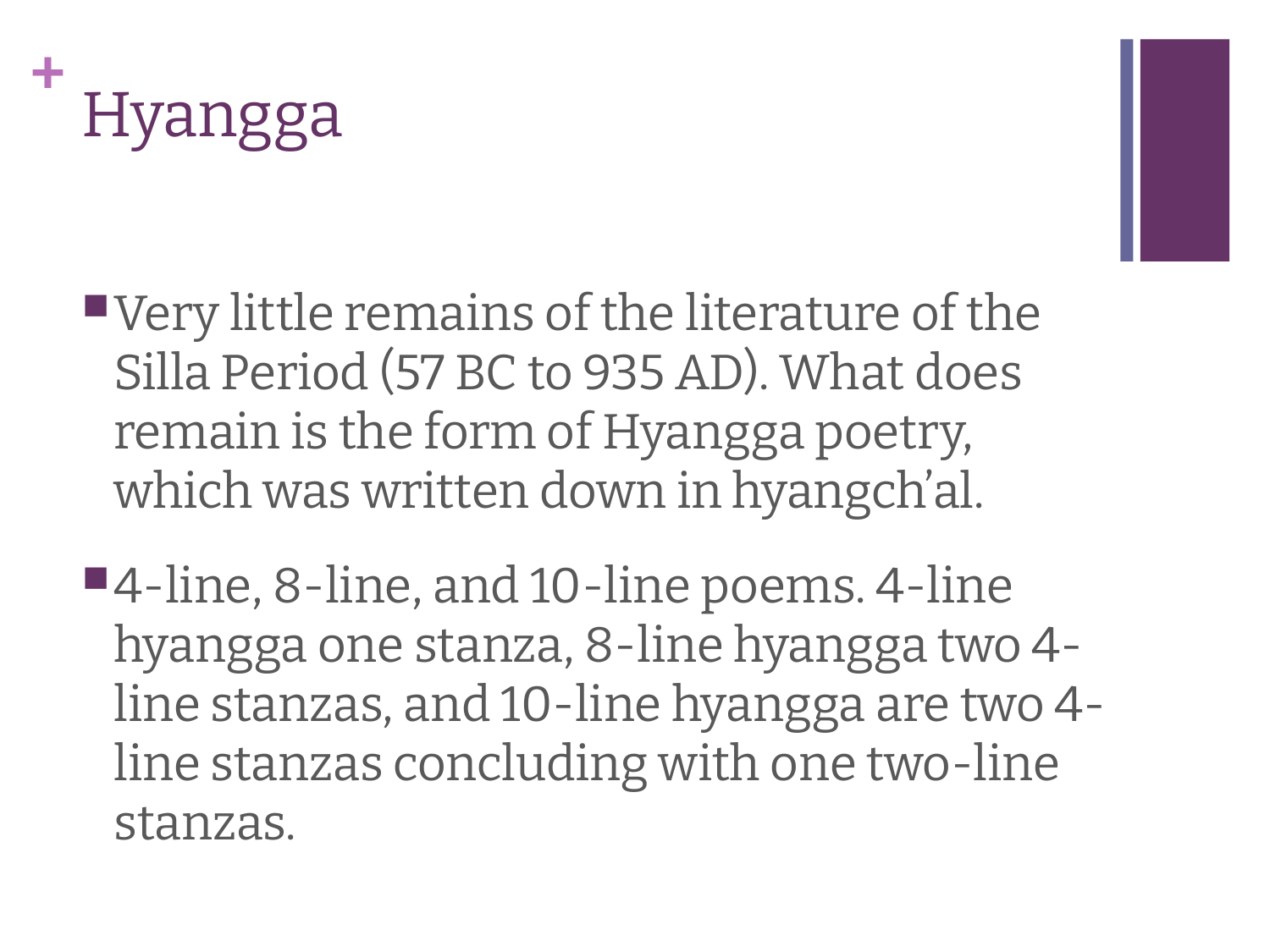

# Hyangga
Very little remains of the literature of the Silla Period (57 BC to 935 AD). What does remain is the form of Hyangga poetry, which was written down in hyangch’al.
4-line, 8-line, and 10-line poems. 4-line hyangga one stanza, 8-line hyangga two 4-line stanzas, and 10-line hyangga are two 4-line stanzas concluding with one two-line stanzas.